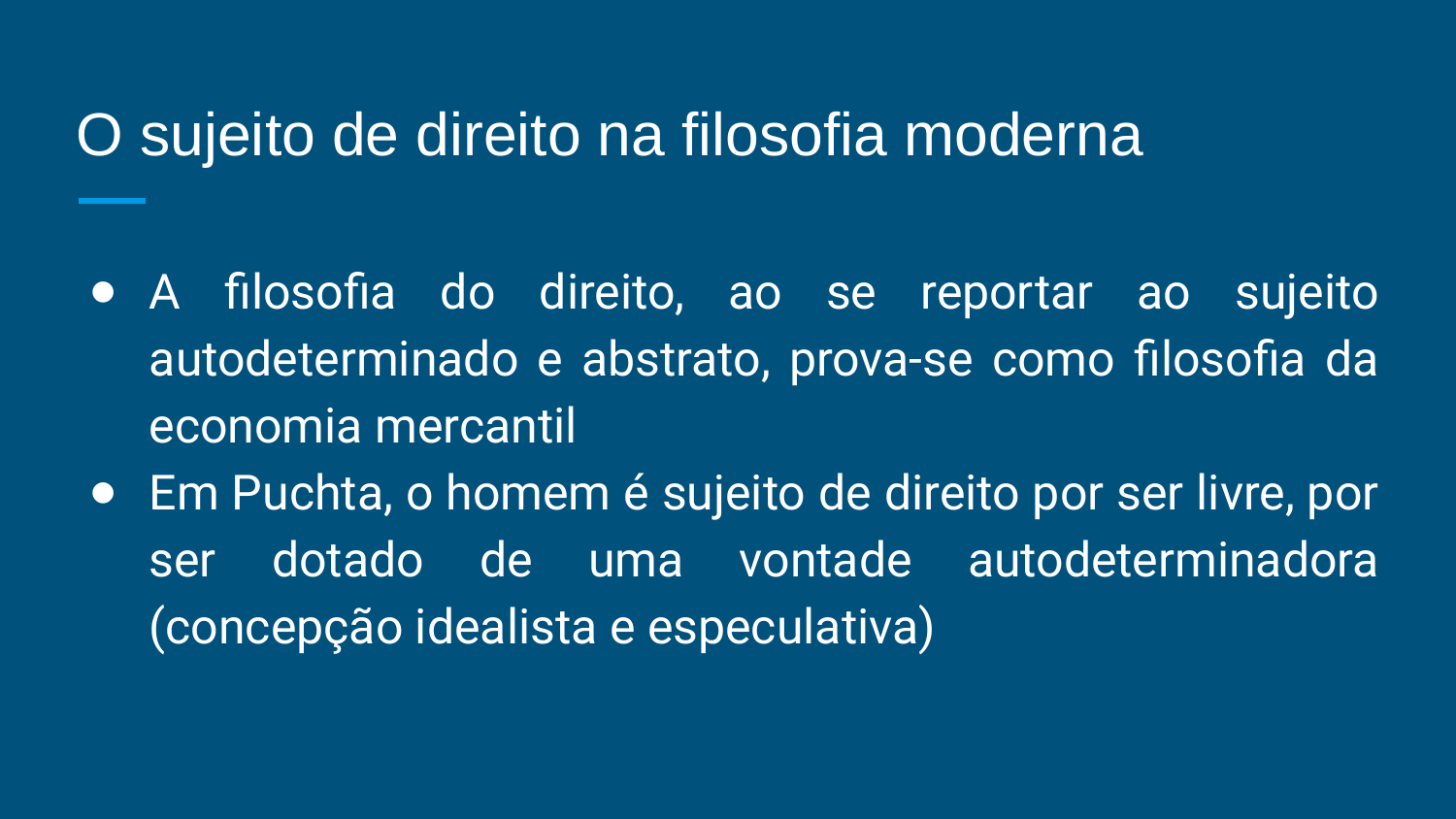

# O sujeito de direito na filosofia moderna
A filosofia do direito, ao se reportar ao sujeito autodeterminado e abstrato, prova-se como filosofia da economia mercantil
Em Puchta, o homem é sujeito de direito por ser livre, por ser dotado de uma vontade autodeterminadora (concepção idealista e especulativa)